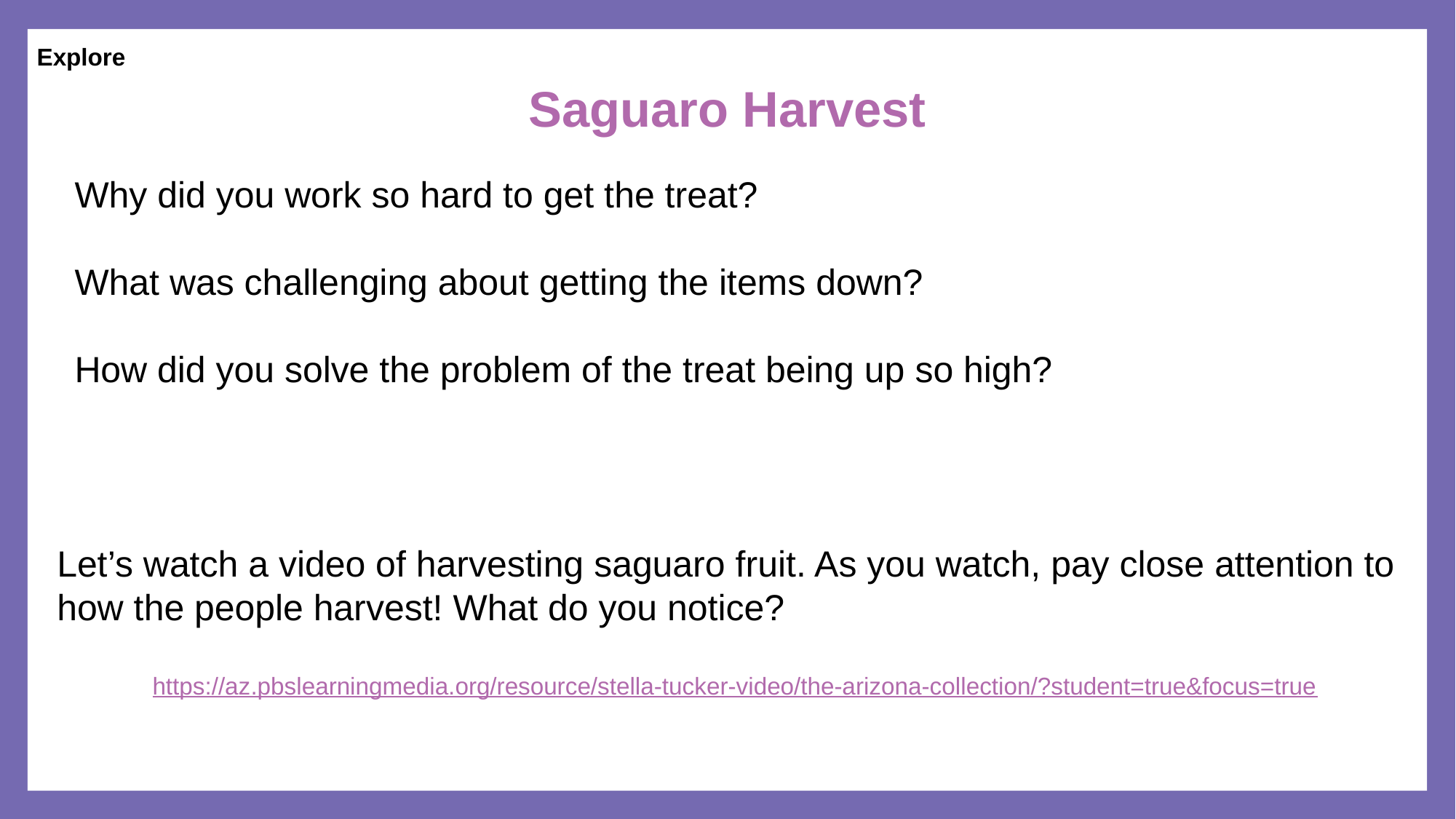

Explore
# Saguaro Harvest

Why did you work so hard to get the treat?

What was challenging about getting the items down?

How did you solve the problem of the treat being up so high?
Let’s watch a video of harvesting saguaro fruit. As you watch, pay close attention to how the people harvest! What do you notice?
https://az.pbslearningmedia.org/resource/stella-tucker-video/the-arizona-collection/?student=true&focus=true